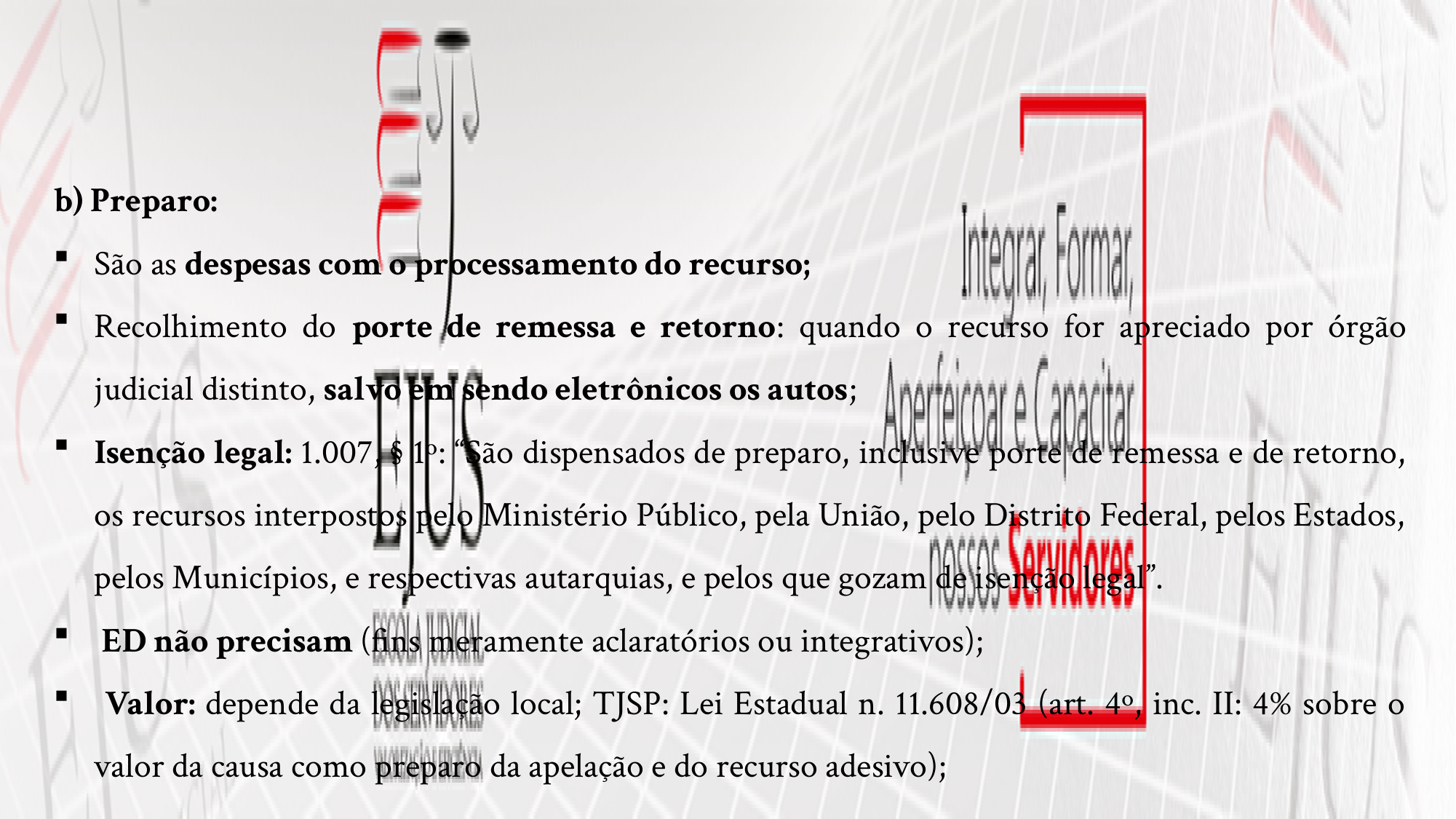

b) Preparo:
São as despesas com o processamento do recurso;
Recolhimento do porte de remessa e retorno: quando o recurso for apreciado por órgão judicial distinto, salvo em sendo eletrônicos os autos;
Isenção legal: 1.007, § 1º: “São dispensados de preparo, inclusive porte de remessa e de retorno, os recursos interpostos pelo Ministério Público, pela União, pelo Distrito Federal, pelos Estados, pelos Municípios, e respectivas autarquias, e pelos que gozam de isenção legal”.
 ED não precisam (fins meramente aclaratórios ou integrativos);
 Valor: depende da legislação local; TJSP: Lei Estadual n. 11.608/03 (art. 4º, inc. II: 4% sobre o valor da causa como preparo da apelação e do recurso adesivo);